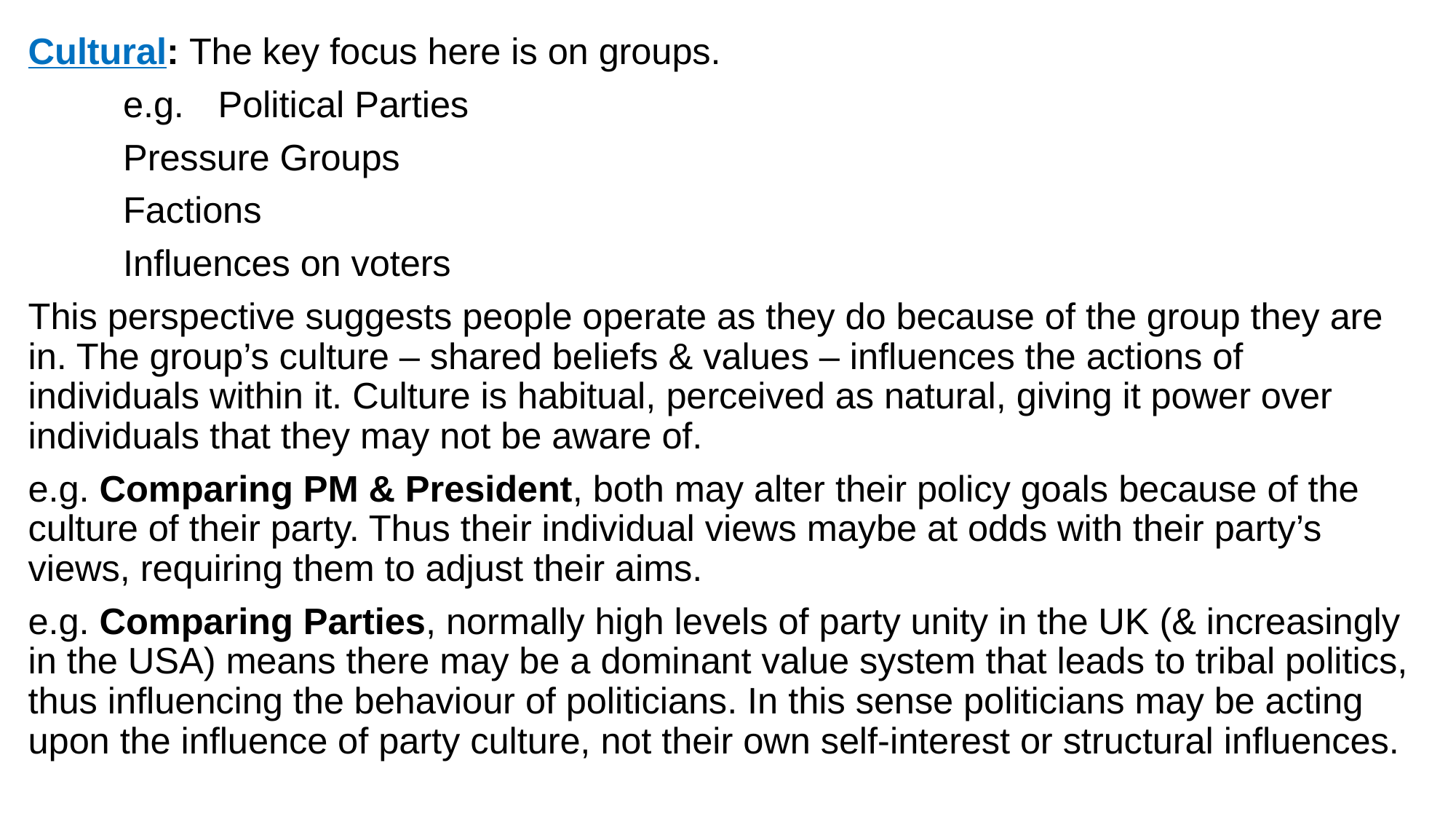

Cultural: The key focus here is on groups.
	e.g.	Political Parties
		Pressure Groups
		Factions
		Influences on voters
This perspective suggests people operate as they do because of the group they are in. The group’s culture – shared beliefs & values – influences the actions of individuals within it. Culture is habitual, perceived as natural, giving it power over individuals that they may not be aware of.
e.g. Comparing PM & President, both may alter their policy goals because of the culture of their party. Thus their individual views maybe at odds with their party’s views, requiring them to adjust their aims.
e.g. Comparing Parties, normally high levels of party unity in the UK (& increasingly in the USA) means there may be a dominant value system that leads to tribal politics, thus influencing the behaviour of politicians. In this sense politicians may be acting upon the influence of party culture, not their own self-interest or structural influences.